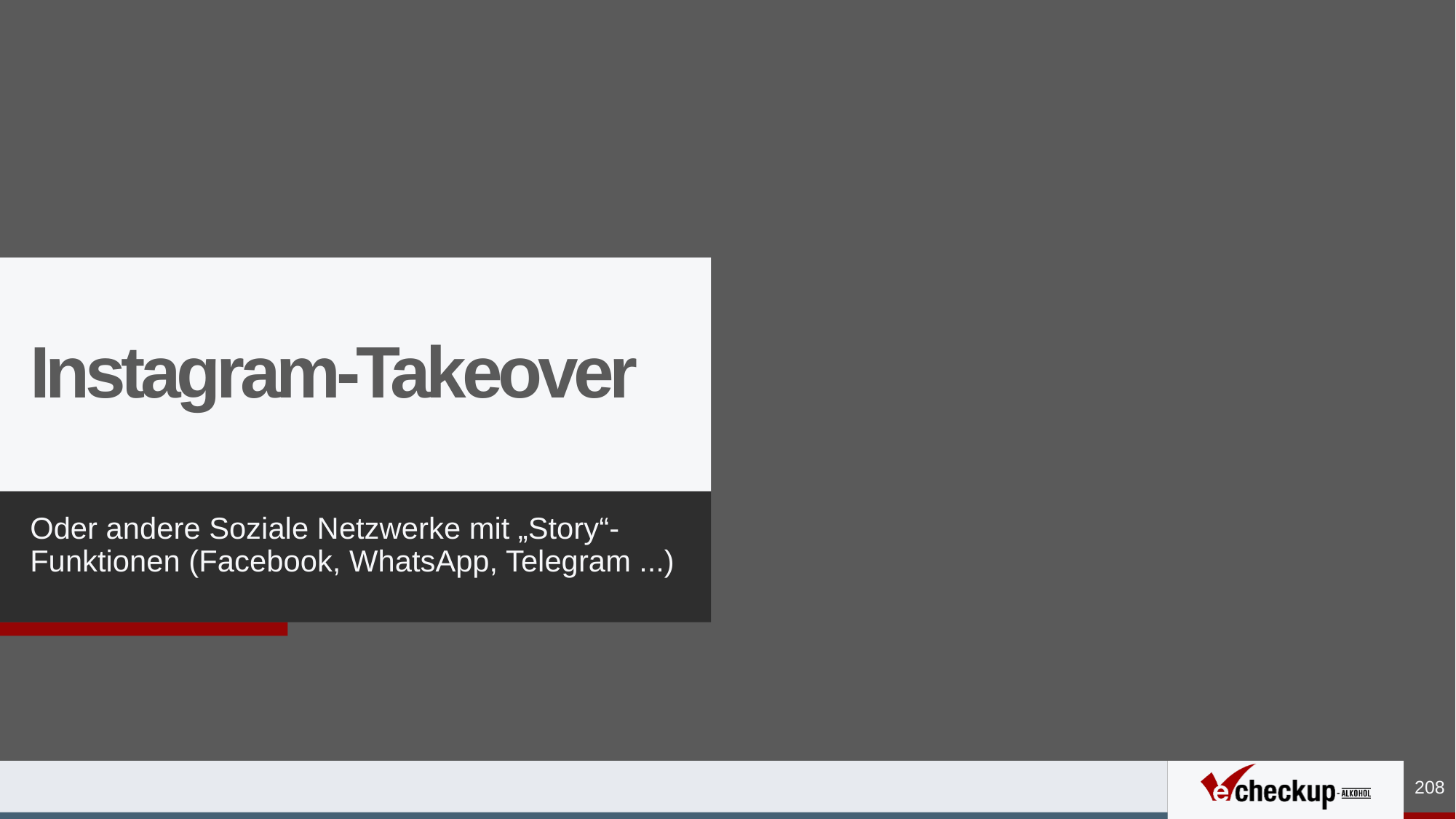

# Instagram-Takeover
Oder andere Soziale Netzwerke mit „Story“-Funktionen (Facebook, WhatsApp, Telegram ...)
208